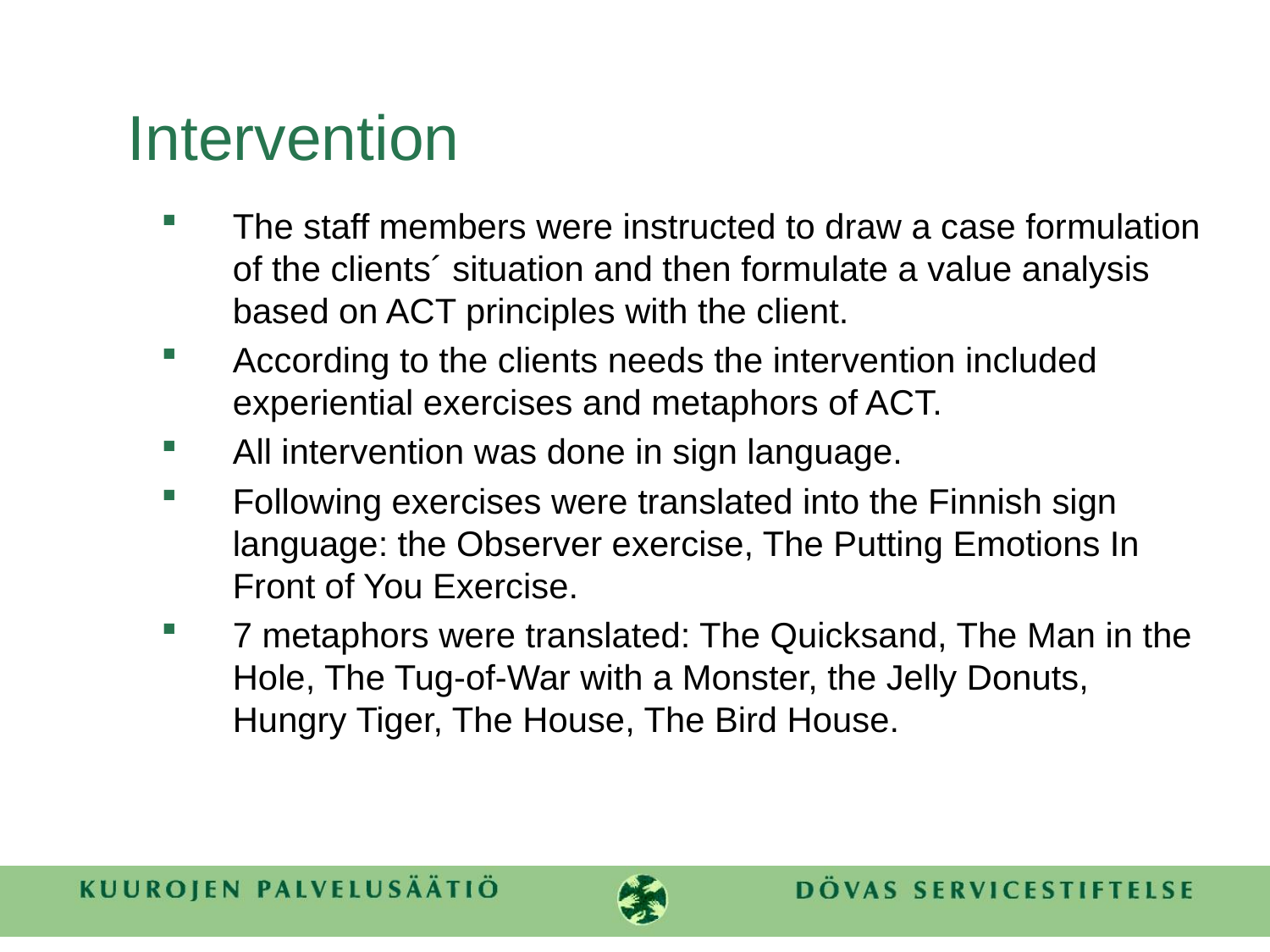

# Intervention
The staff members were instructed to draw a case formulation of the clients´ situation and then formulate a value analysis based on ACT principles with the client.
According to the clients needs the intervention included experiential exercises and metaphors of ACT.
All intervention was done in sign language.
Following exercises were translated into the Finnish sign language: the Observer exercise, The Putting Emotions In Front of You Exercise.
7 metaphors were translated: The Quicksand, The Man in the Hole, The Tug-of-War with a Monster, the Jelly Donuts, Hungry Tiger, The House, The Bird House.